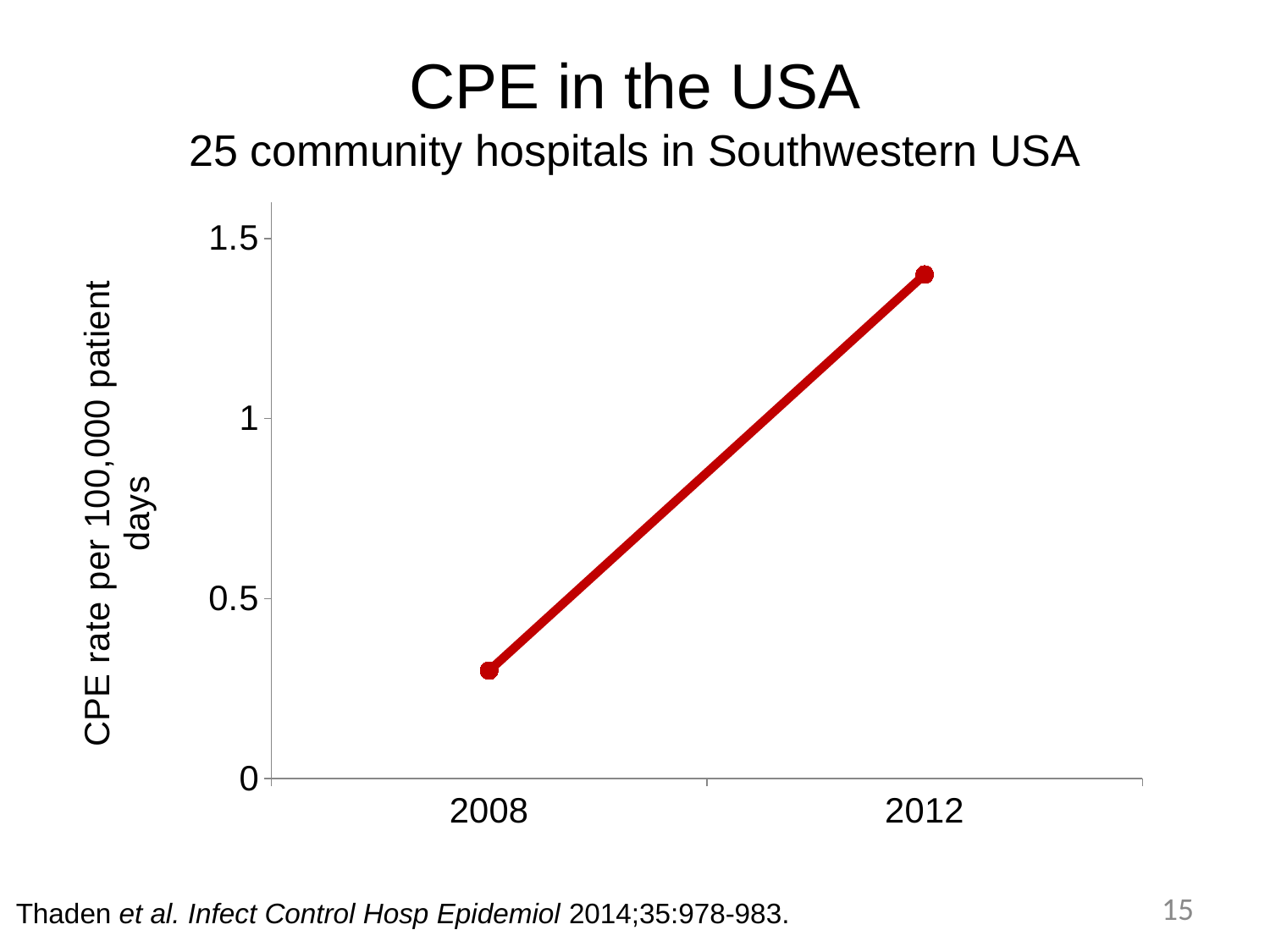

# CPE in the USA 25 community hospitals in Southwestern USA

### Chart

| Category |  |
|---|---|
| 2008 | 0.3 |
| 2012 | 1.4 |
15
Thaden et al. Infect Control Hosp Epidemiol 2014;35:978-983.